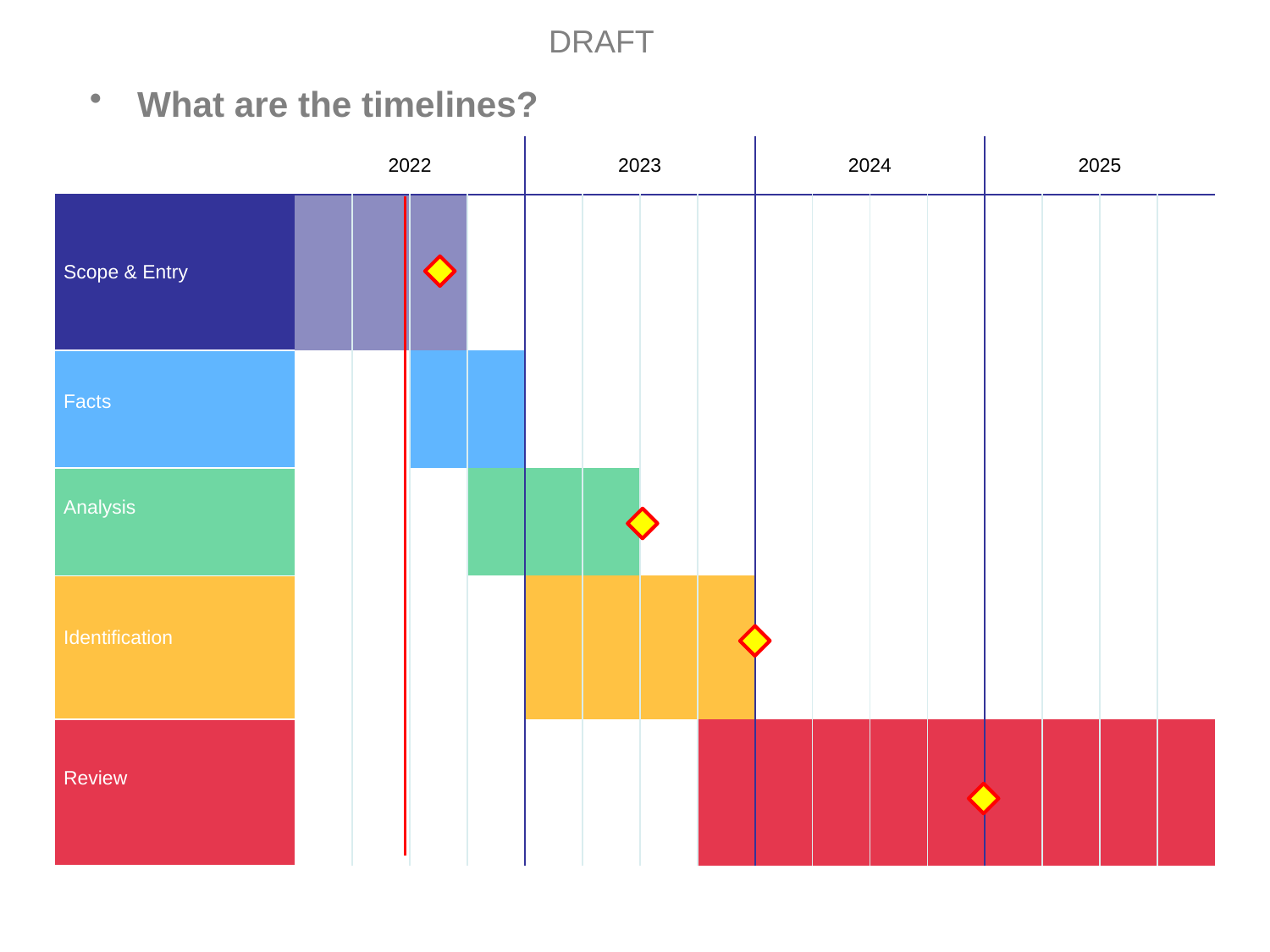

DRAFT
What are the timelines?
|  | 2022 |  |  |  | 2023 |  |  |  | 2024 |  |  |  | 2025 |  |  |  |
| --- | --- | --- | --- | --- | --- | --- | --- | --- | --- | --- | --- | --- | --- | --- | --- | --- |
| Scope & Entry |  |  |  |  |  |  |  |  |  |  |  |  |  |  |  |  |
| Facts |  |  |  |  |  |  |  |  |  |  |  |  |  |  |  |  |
| Analysis |  |  |  |  |  |  |  |  |  |  |  |  |  |  |  |  |
| Identification |  |  |  |  |  |  |  |  |  |  |  |  |  |  |  |  |
| Review |  |  |  |  |  |  |  |  |  |  |  |  |  |  |  |  |